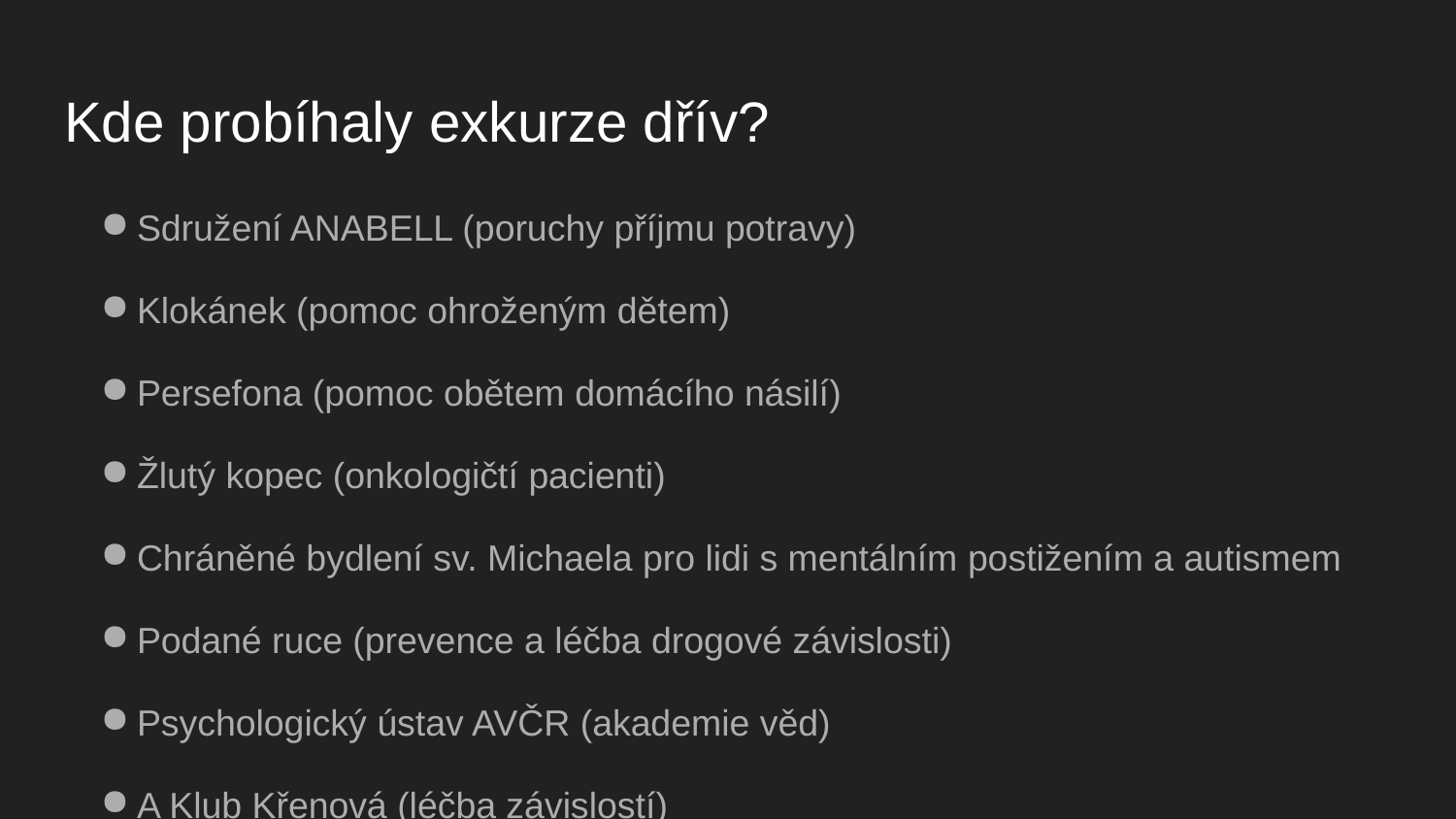

# Kde probíhaly exkurze dřív?
Sdružení ANABELL (poruchy příjmu potravy)
Klokánek (pomoc ohroženým dětem)
Persefona (pomoc obětem domácího násilí)
Žlutý kopec (onkologičtí pacienti)
Chráněné bydlení sv. Michaela pro lidi s mentálním postižením a autismem
Podané ruce (prevence a léčba drogové závislosti)
Psychologický ústav AVČR (akademie věd)
A Klub Křenová (léčba závislostí)
a mnoho dalších...
Kreativitě se meze nekladou! ☻